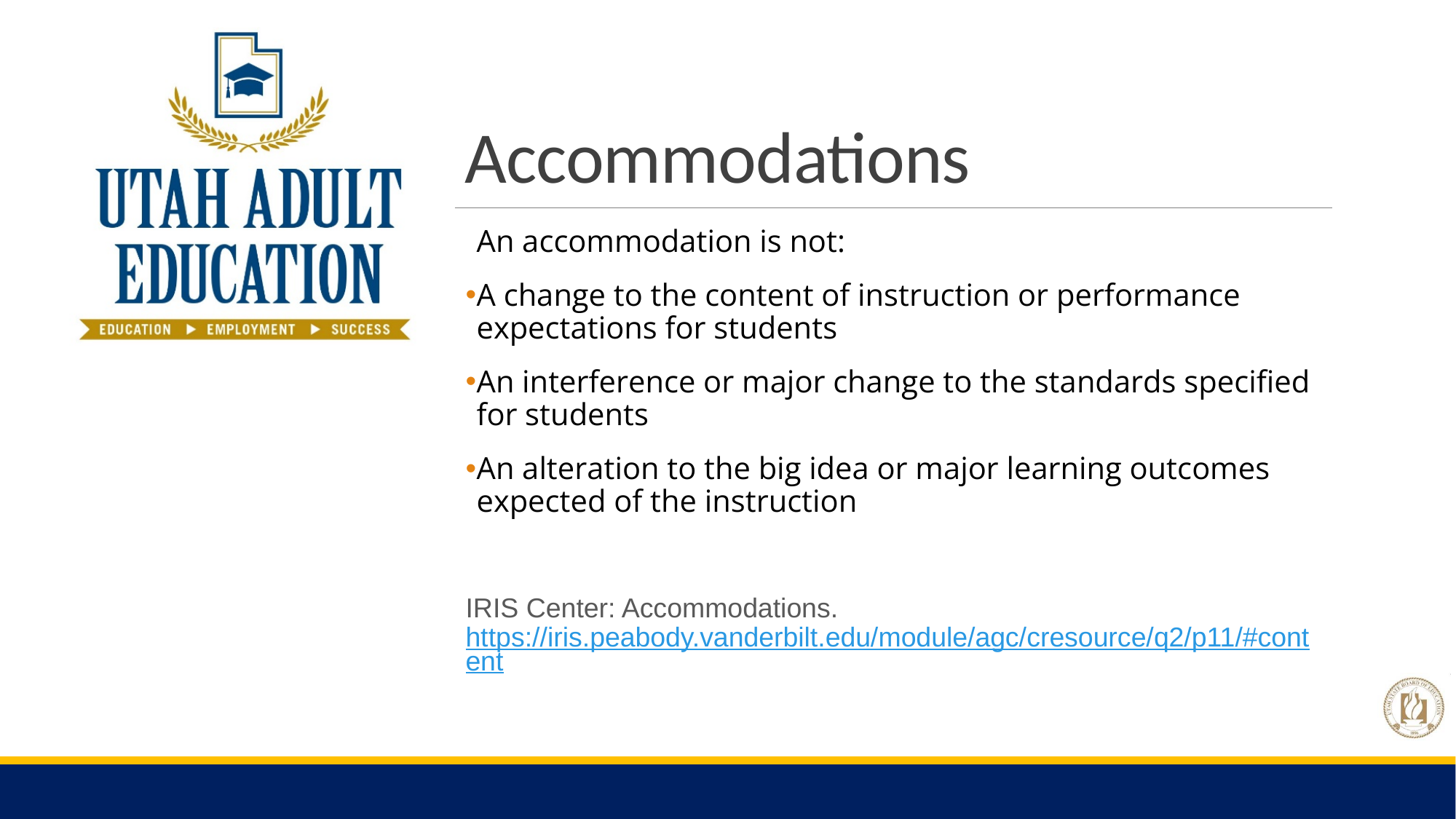

# Accommodations
An accommodation is not:
A change to the content of instruction or performance expectations for students
An interference or major change to the standards specified for students
An alteration to the big idea or major learning outcomes expected of the instruction

IRIS Center: Accommodations. https://iris.peabody.vanderbilt.edu/module/agc/cresource/q2/p11/#content